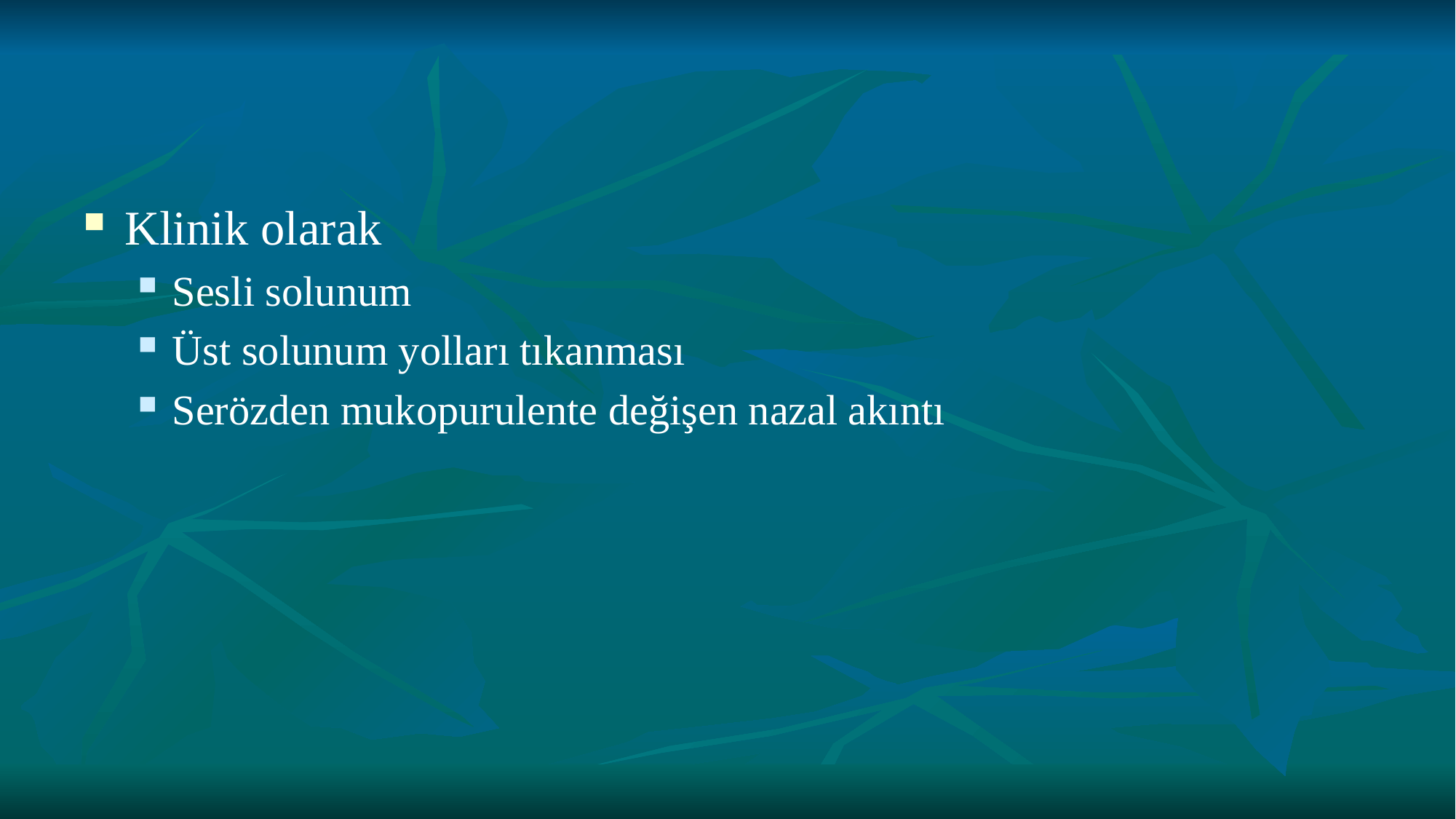

#
Klinik olarak
Sesli solunum
Üst solunum yolları tıkanması
Serözden mukopurulente değişen nazal akıntı